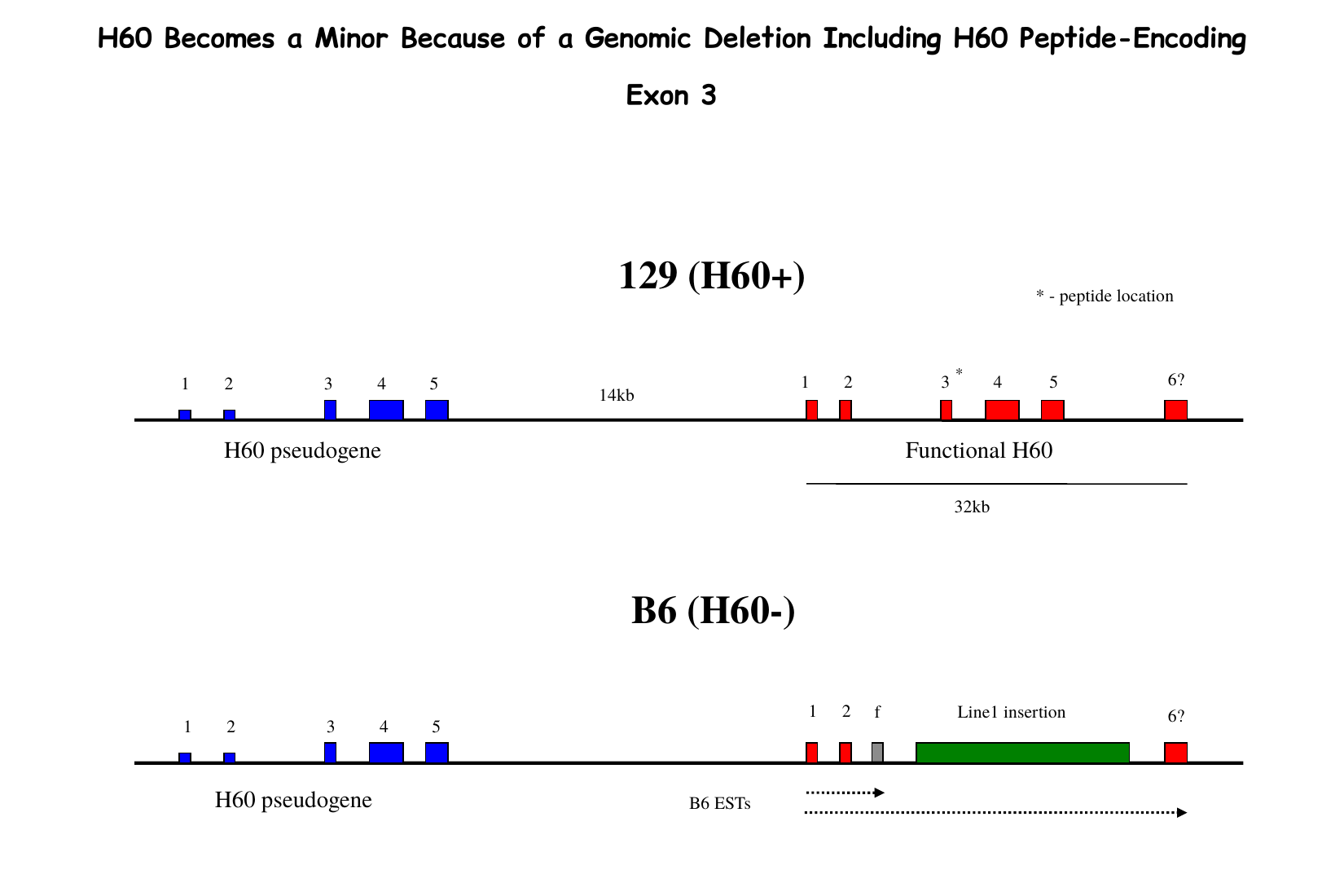

H60 Becomes a Minor Because of a Genomic Deletion Including H60 Peptide-Encoding Exon 3
129 (H60+)
* - peptide location
*
6?
1
2
3
4
5
1
2
3
4
5
14kb

H60 pseudogene
Functional H60

32kb
B6 (H60-)
1
2
f
Line1 insertion
6?
1
2
3
4
5

H60 pseudogene
B6 ESTs